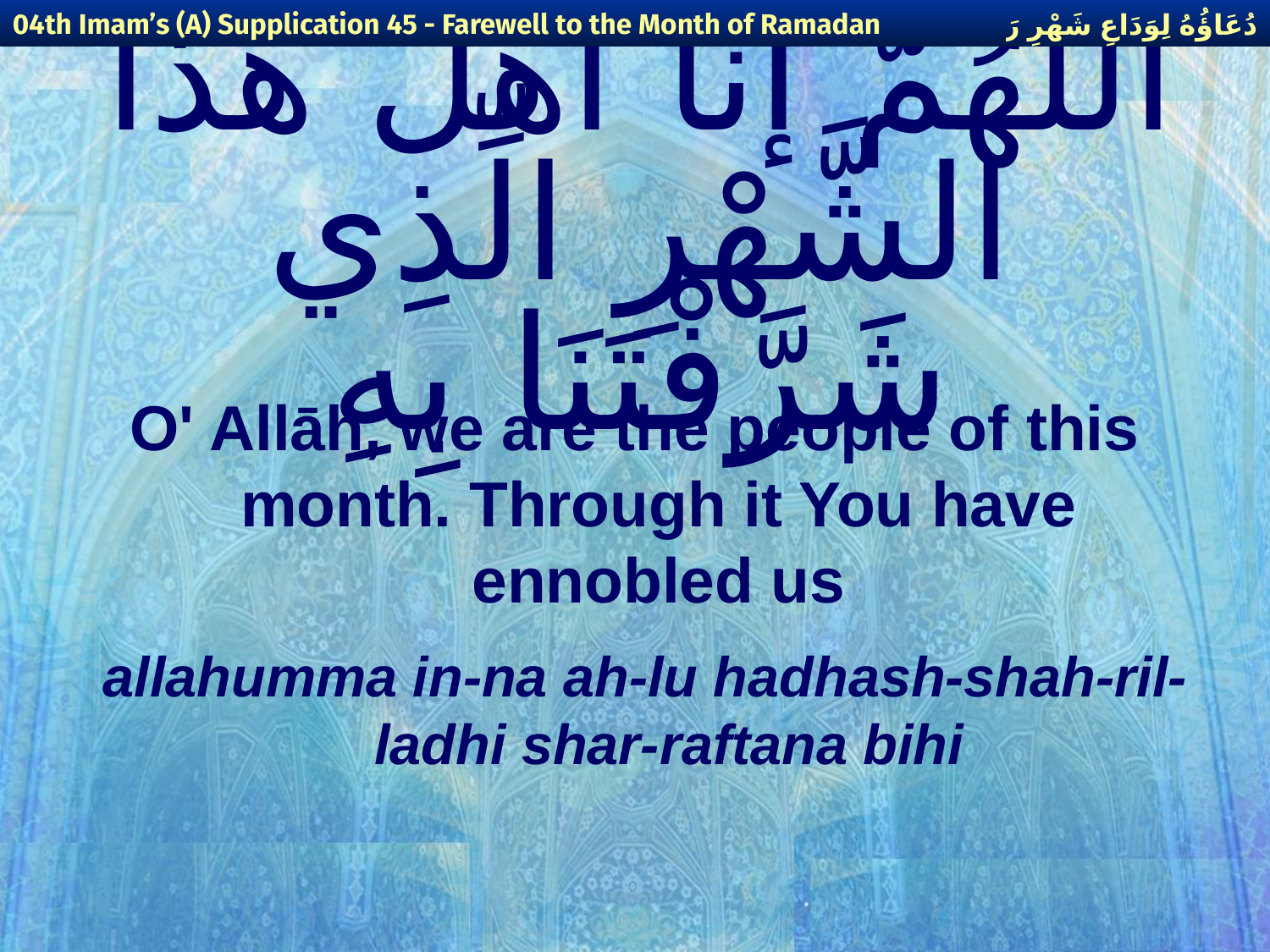

دُعَاؤُهُ لِوَدَاعِ شَهْرِ رَمَضَانَ
04th Imam’s (A) Supplication 45 - Farewell to the Month of Ramadan
# أَللَّهُمَّ إنَّا أَهْلُ هَذَا الشَّهْرِ الِّذِي شَرَّفْتَنَا بِهِ
O' Allāh, we are the people of this month. Through it You have ennobled us
allahumma in-na ah-lu hadhash-shah-ril-ladhi shar-raftana bihi